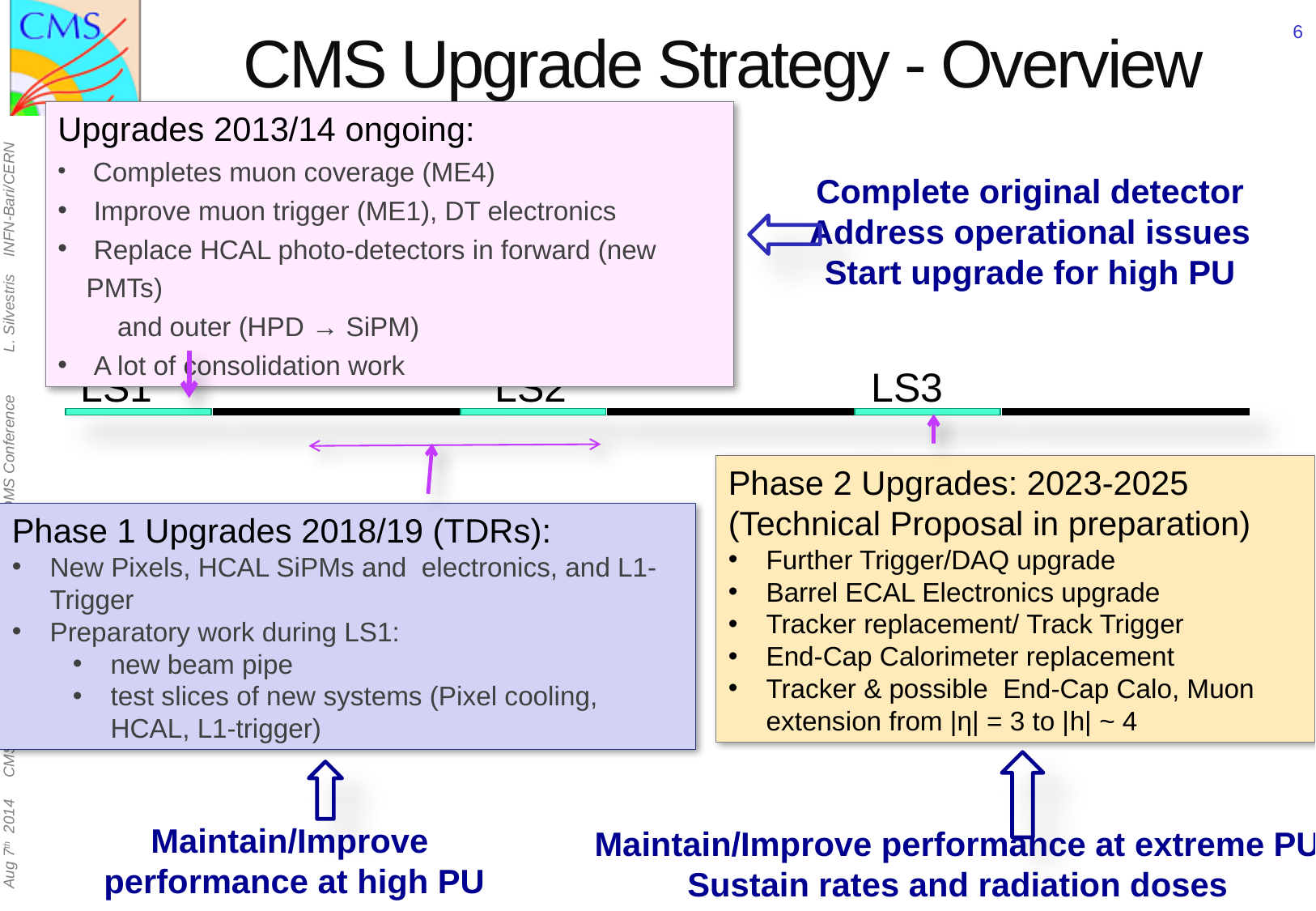

# CMS Upgrade Strategy - Overview
6
Upgrades 2013/14 ongoing:
 Completes muon coverage (ME4)
 Improve muon trigger (ME1), DT electronics
 Replace HCAL photo-detectors in forward (new  PMTs)
        and outer (HPD → SiPM)
 A lot of consolidation work
Complete original detector
Address operational issues
Start upgrade for high PU

  LS1	                            LS2                           LS3

Phase 2 Upgrades: 2023-2025 (Technical Proposal in preparation)
Further Trigger/DAQ upgrade
Barrel ECAL Electronics upgrade
Tracker replacement/ Track Trigger
End-Cap Calorimeter replacement
Tracker & possible  End-Cap Calo, Muon extension from |η| = 3 to |h| ~ 4

Maintain/Improve performance at extreme PU
Sustain rates and radiation doses
Phase 1 Upgrades 2018/19 (TDRs):
New Pixels, HCAL SiPMs and  electronics, and L1-Trigger
Preparatory work during LS1:
new beam pipe
test slices of new systems (Pixel cooling, HCAL, L1-trigger)

Maintain/Improve
performance at high PU
07/08/14